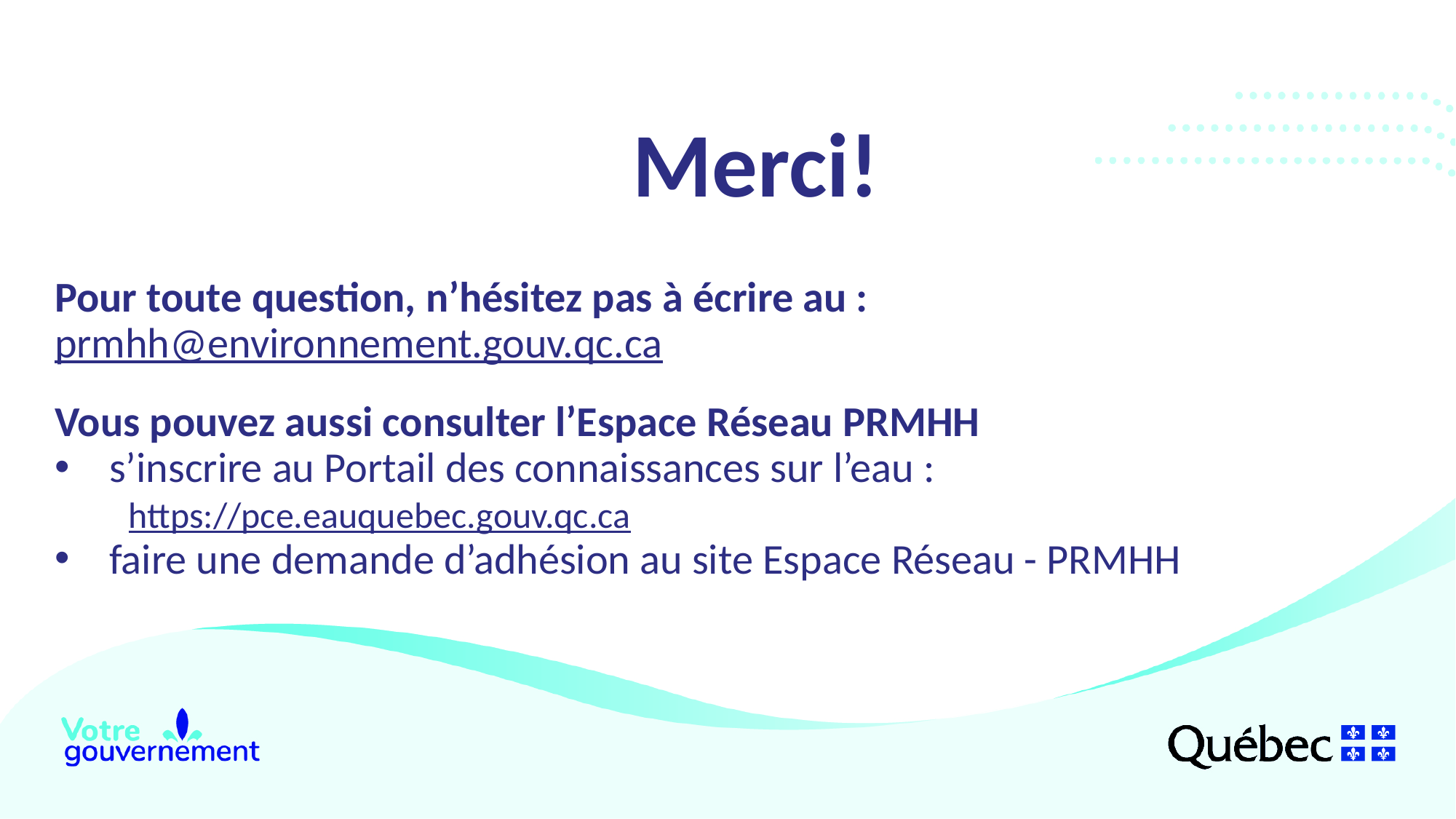

Merci!

Pour toute question, n’hésitez pas à écrire au : prmhh@environnement.gouv.qc.ca

Vous pouvez aussi consulter l’Espace Réseau PRMHH
s’inscrire au Portail des connaissances sur l’eau :
  https://pce.eauquebec.gouv.qc.ca
faire une demande d’adhésion au site Espace Réseau - PRMHH